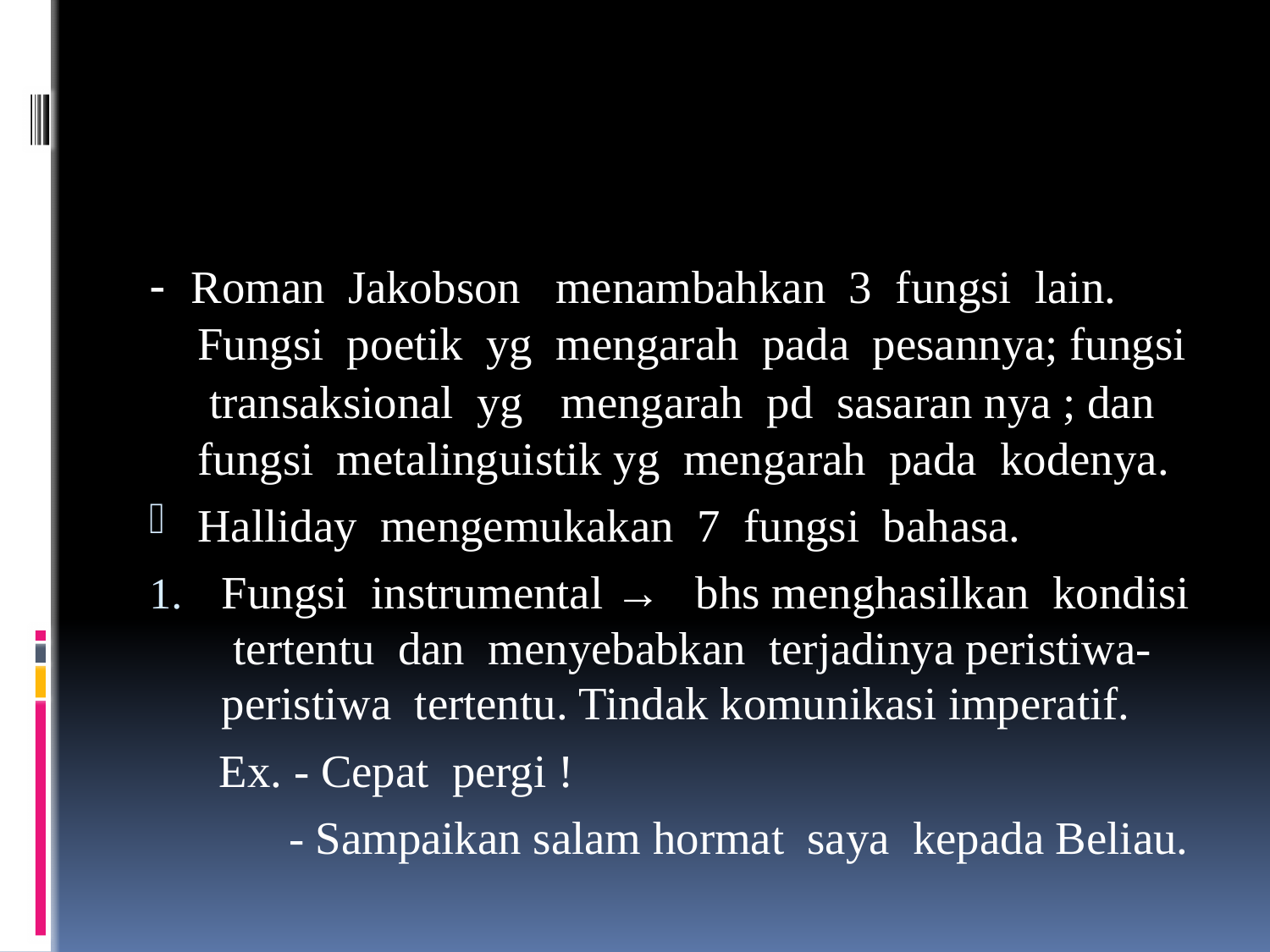

#
-  Roman  Jakobson   menambahkan  3  fungsi  lain. Fungsi  poetik  yg  mengarah  pada  pesannya; fungsi  transaksional  yg   mengarah  pd  sasaran nya ; dan  fungsi  metalinguistik yg  mengarah  pada  kodenya.
Halliday  mengemukakan  7  fungsi  bahasa.
Fungsi  instrumental →   bhs menghasilkan  kondisi  tertentu  dan  menyebabkan  terjadinya peristiwa-peristiwa  tertentu. Tindak komunikasi imperatif.
      Ex. - Cepat  pergi !
            - Sampaikan salam hormat  saya  kepada Beliau.